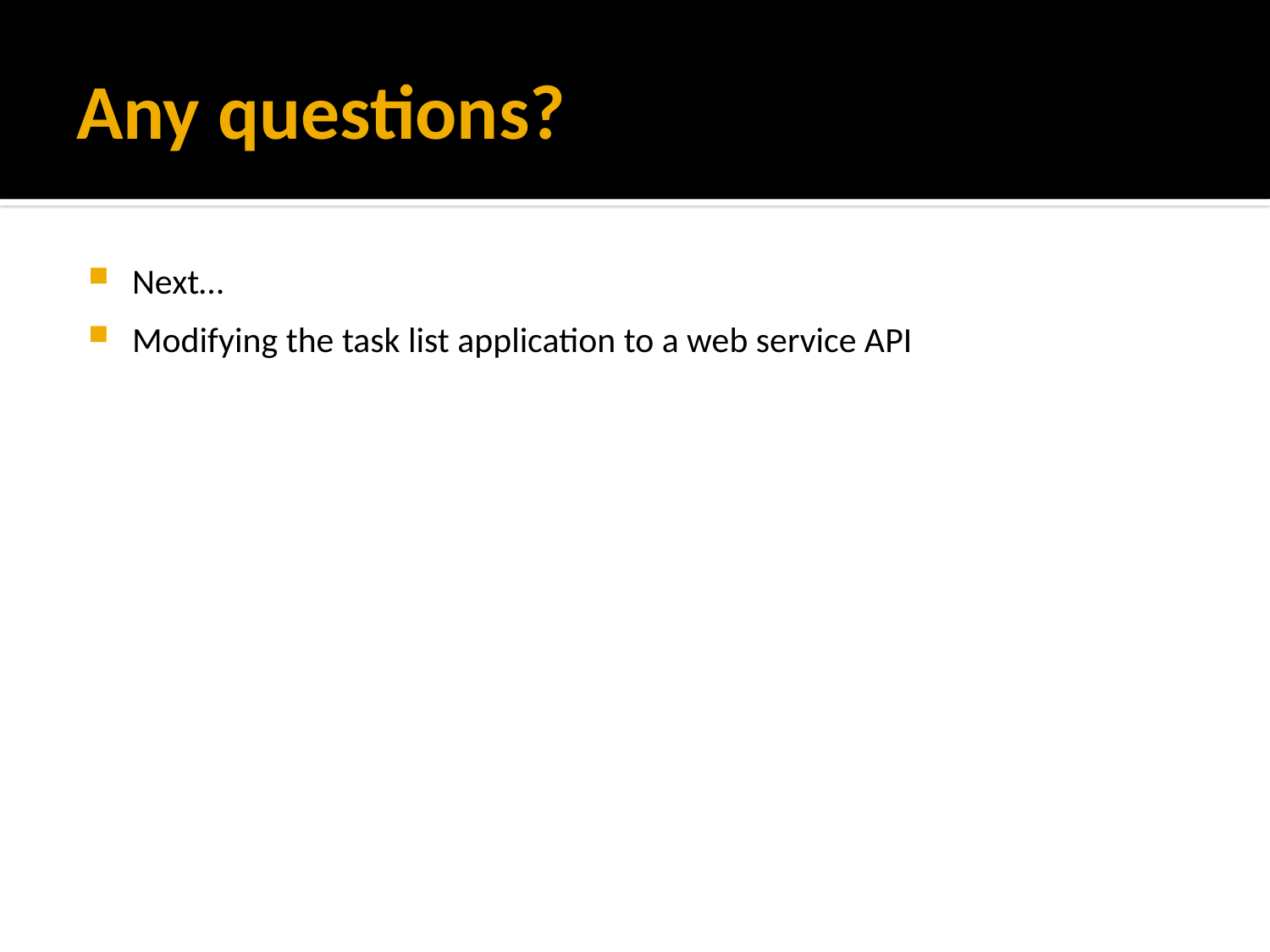

# Any questions?
Next…
Modifying the task list application to a web service API